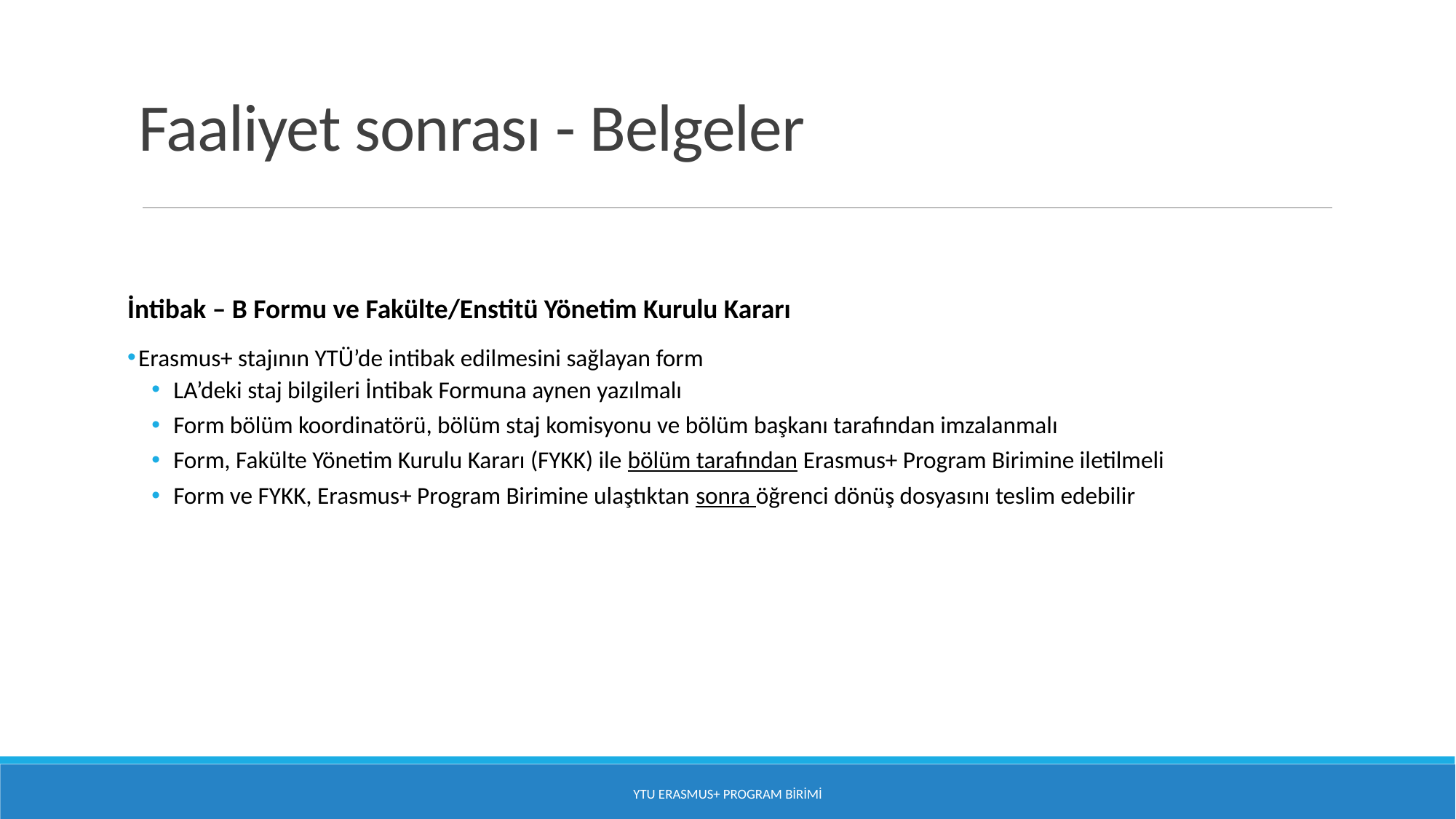

# Faaliyet sonrası - Belgeler
İntibak – B Formu ve Fakülte/Enstitü Yönetim Kurulu Kararı
Erasmus+ stajının YTÜ’de intibak edilmesini sağlayan form
LA’deki staj bilgileri İntibak Formuna aynen yazılmalı
Form bölüm koordinatörü, bölüm staj komisyonu ve bölüm başkanı tarafından imzalanmalı
Form, Fakülte Yönetim Kurulu Kararı (FYKK) ile bölüm tarafından Erasmus+ Program Birimine iletilmeli
Form ve FYKK, Erasmus+ Program Birimine ulaştıktan sonra öğrenci dönüş dosyasını teslim edebilir

YTU Erasmus+ Program Birimi